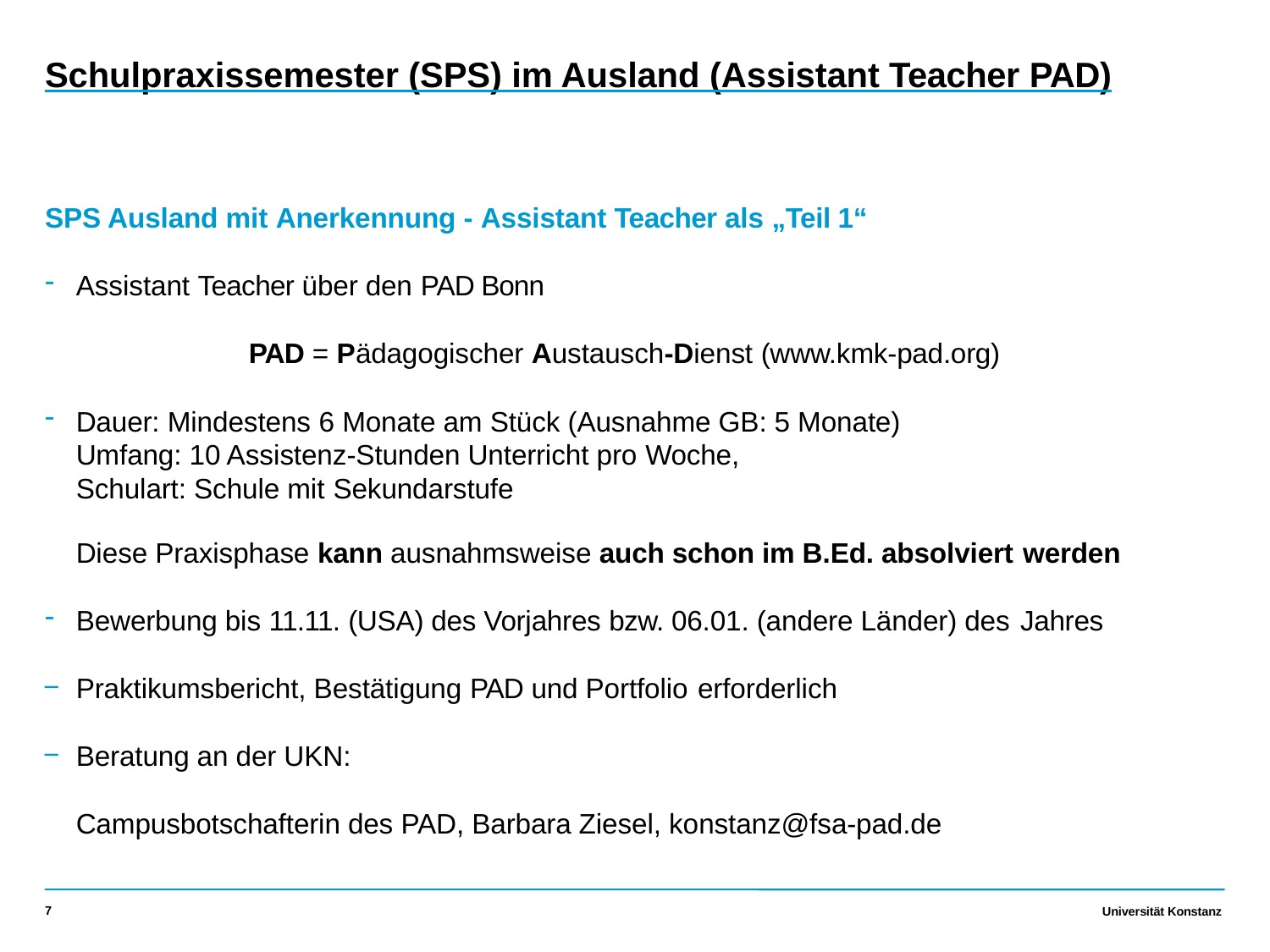

Schulpraxissemester (SPS) im Ausland (Assistant Teacher PAD)
SPS Ausland mit Anerkennung - Assistant Teacher als „Teil 1“

Assistant Teacher über den PAD Bonn
PAD = Pädagogischer Austausch-Dienst (www.kmk-pad.org)

Dauer: Mindestens 6 Monate am Stück (Ausnahme GB: 5 Monate)
Umfang: 10 Assistenz-Stunden Unterricht pro Woche,
Schulart: Schule mit Sekundarstufe
Diese Praxisphase kann ausnahmsweise auch schon im B.Ed. absolviert werden

Bewerbung bis 11.11. (USA) des Vorjahres bzw. 06.01. (andere Länder) des Jahres

Praktikumsbericht, Bestätigung PAD und Portfolio erforderlich

Beratung an der UKN:
Campusbotschafterin des PAD, Barbara Ziesel, konstanz@fsa-pad.de
7
Universität Konstanz